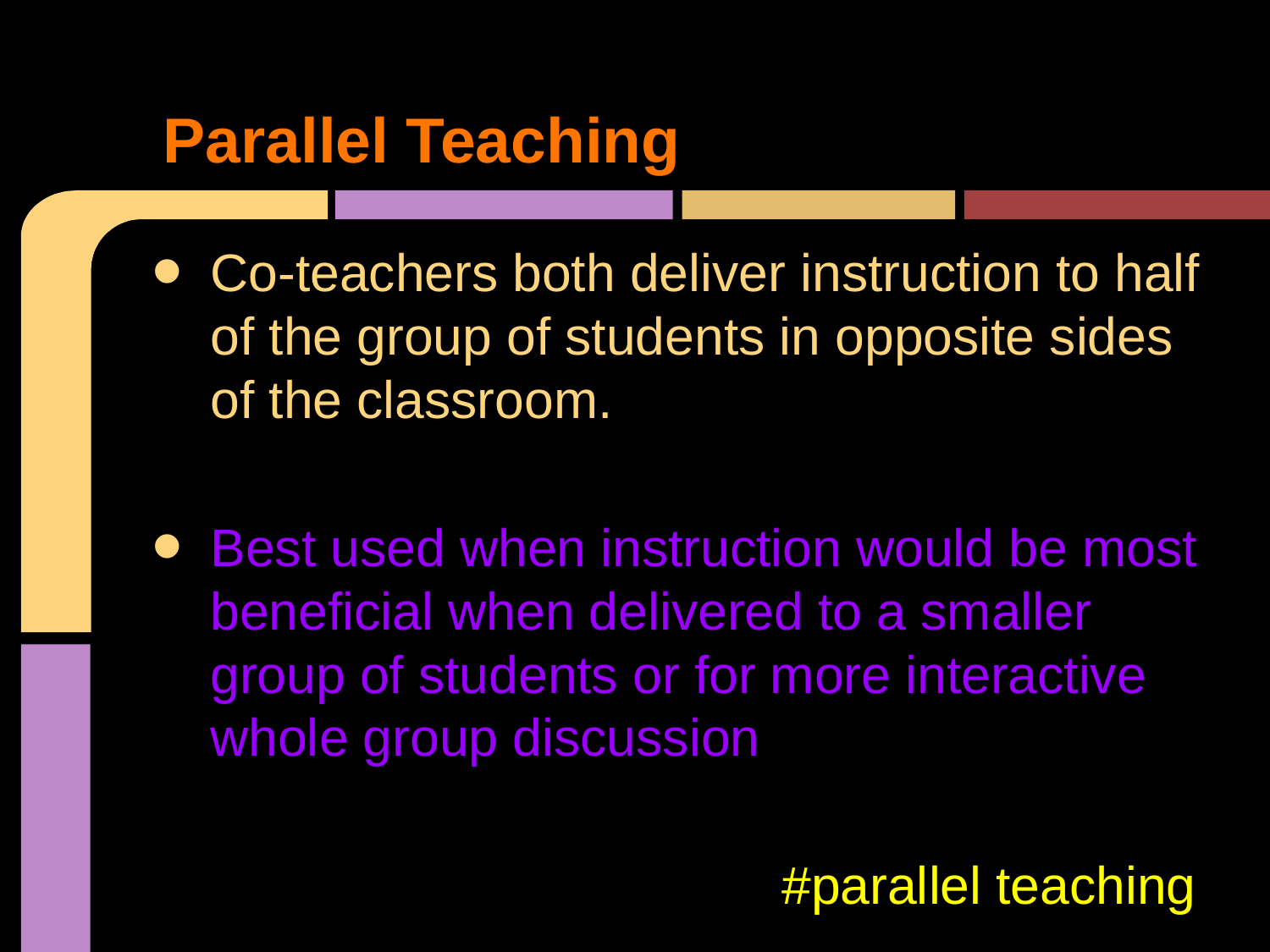

# Parallel Teaching
Co-teachers both deliver instruction to half of the group of students in opposite sides of the classroom.

Best used when instruction would be most beneficial when delivered to a smaller group of students or for more interactive whole group discussion

#parallel teaching